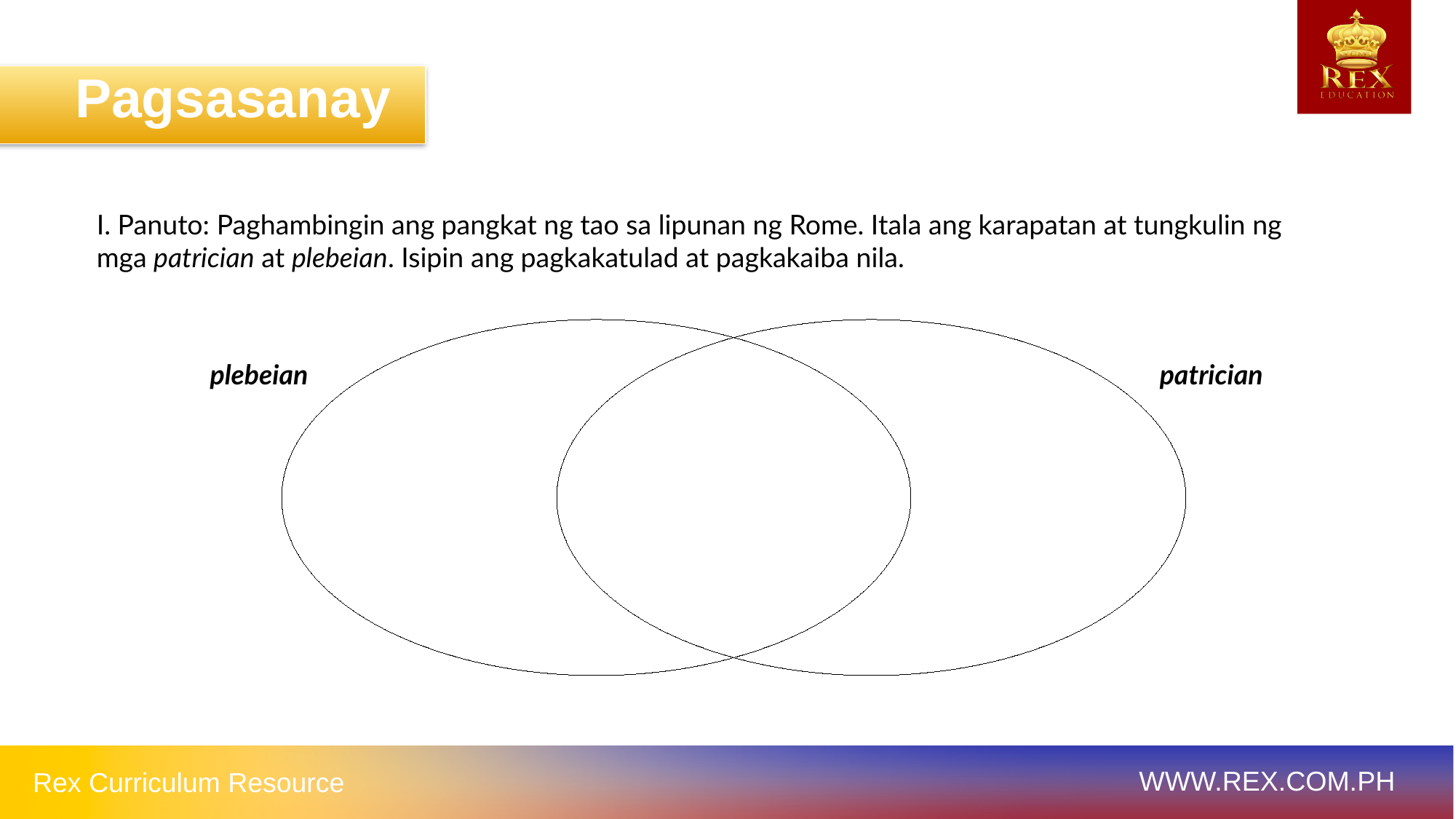

Pagsasanay

I. Panuto: Paghambingin ang pangkat ng tao sa lipunan ng Rome. Itala ang karapatan at tungkulin ng mga patrician at plebeian. Isipin ang pagkakatulad at pagkakaiba nila.

plebeian
patrician